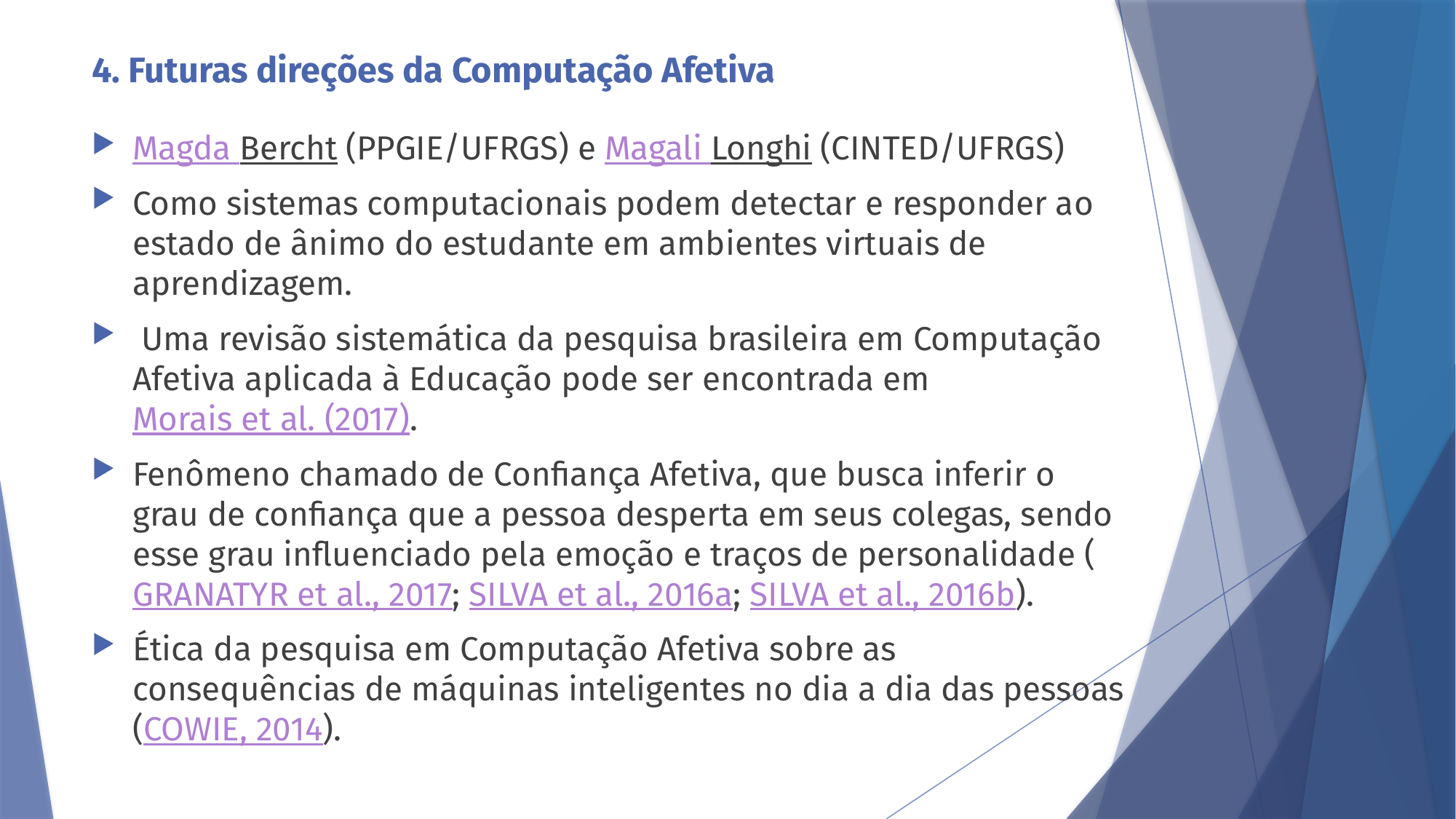

# 4. Futuras direções da Computação Afetiva
Magda Bercht (PPGIE/UFRGS) e Magali Longhi (CINTED/UFRGS)
Como sistemas computacionais podem detectar e responder ao estado de ânimo do estudante em ambientes virtuais de aprendizagem.
 Uma revisão sistemática da pesquisa brasileira em Computação Afetiva aplicada à Educação pode ser encontrada em Morais et al. (2017).
Fenômeno chamado de Confiança Afetiva, que busca inferir o grau de confiança que a pessoa desperta em seus colegas, sendo esse grau influenciado pela emoção e traços de personalidade (GRANATYR et al., 2017; SILVA et al., 2016a; SILVA et al., 2016b).
Ética da pesquisa em Computação Afetiva sobre as consequências de máquinas inteligentes no dia a dia das pessoas (COWIE, 2014).